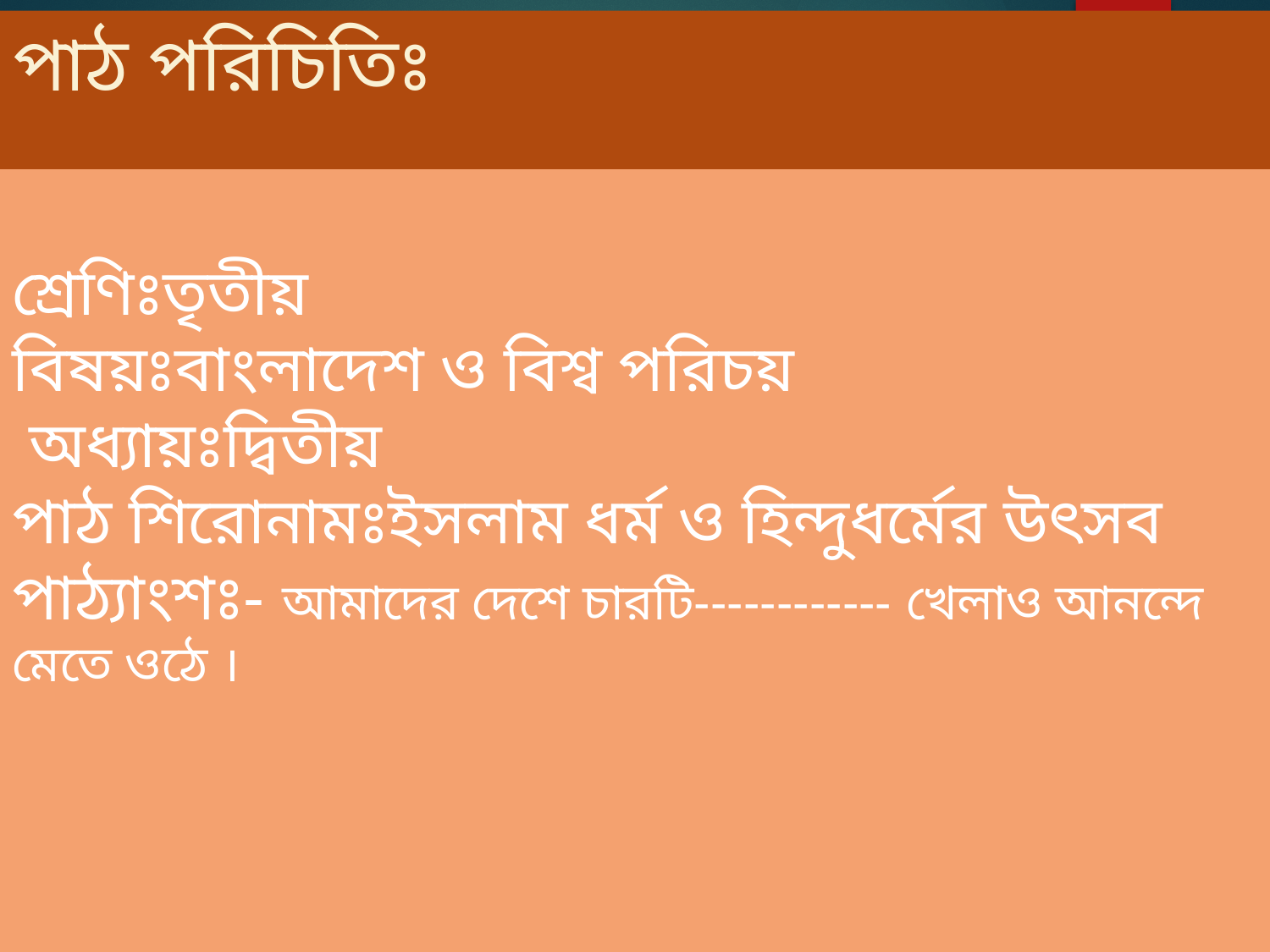

পাঠ পরিচিতিঃ

শ্রেণিঃতৃতীয়
বিষয়ঃবাংলাদেশ ও বিশ্ব পরিচয়
 অধ্যায়ঃদ্বিতীয়
পাঠ শিরোনামঃইসলাম ধর্ম ও হিন্দুধর্মের উৎসব
পাঠ্যাংশঃ- আমাদের দেশে চারটি------------ খেলাও আনন্দে  মেতে ওঠে ।